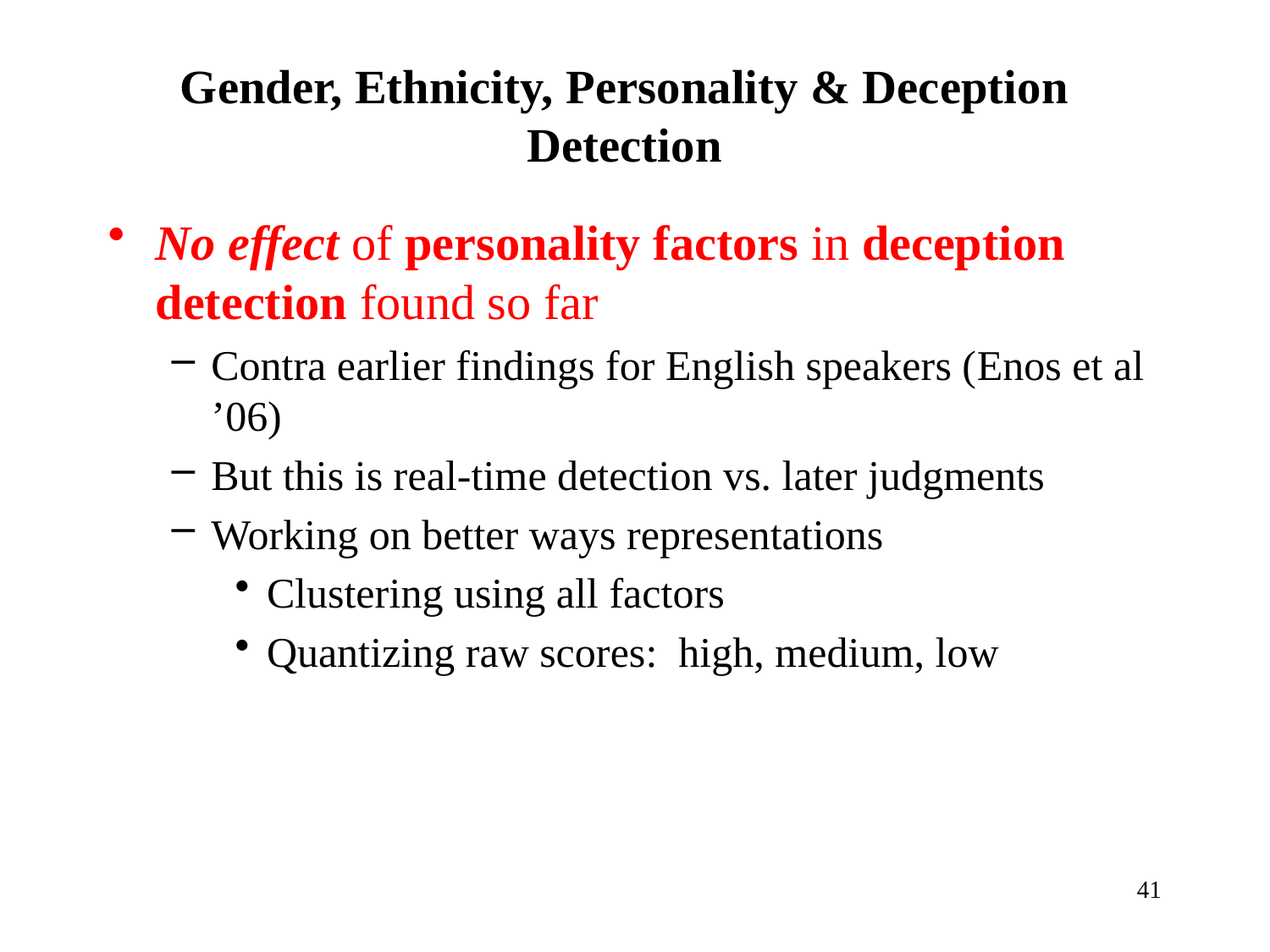

# Gender, Ethnicity, Personality & Deception Detection
No effect of personality factors in deception detection found so far
Contra earlier findings for English speakers (Enos et al ’06)
But this is real-time detection vs. later judgments
Working on better ways representations
Clustering using all factors
Quantizing raw scores:  high, medium, low

41